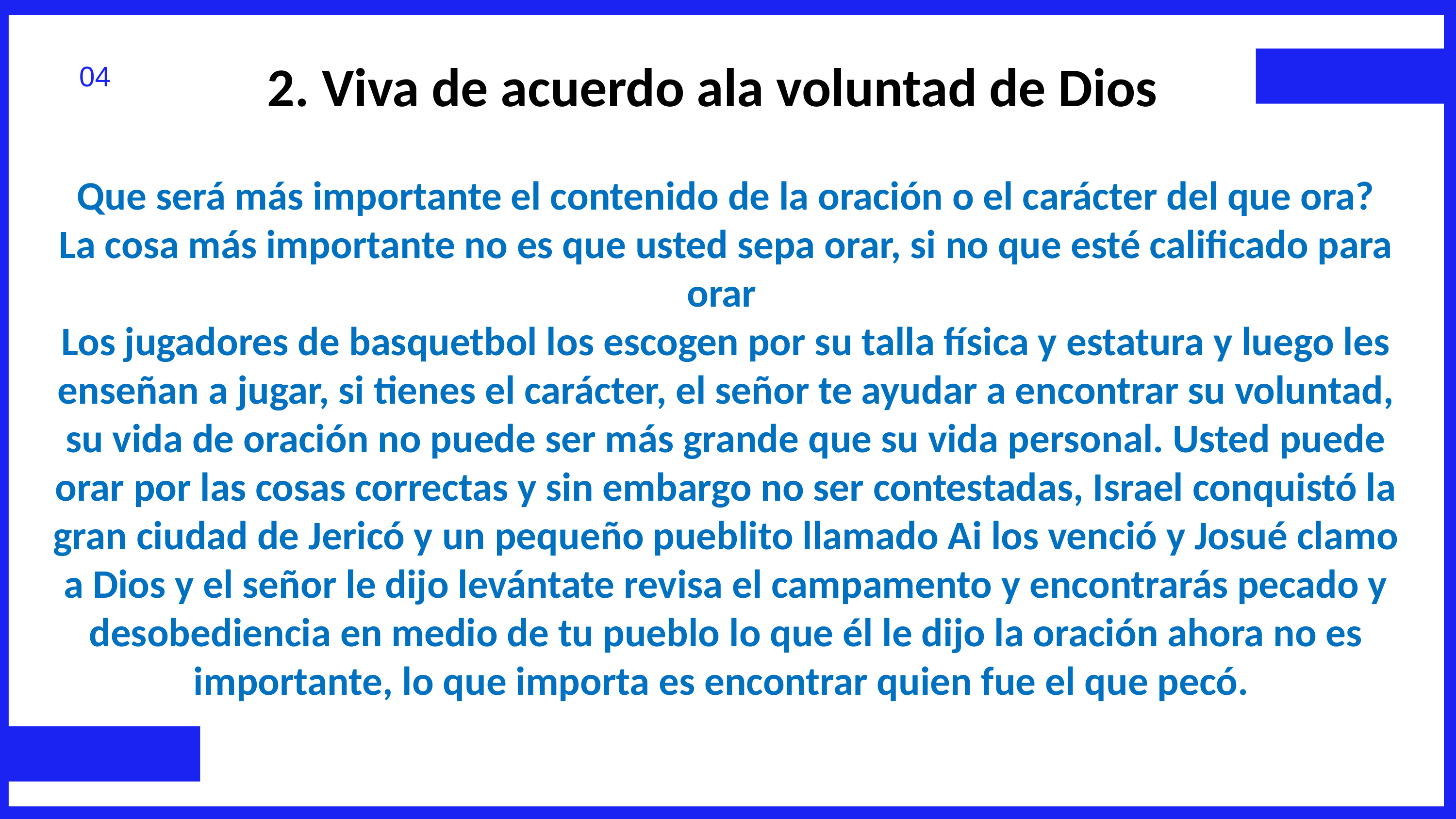

04
2. Viva de acuerdo ala voluntad de Dios

Que será más importante el contenido de la oración o el carácter del que ora?
La cosa más importante no es que usted sepa orar, si no que esté calificado para orar
Los jugadores de basquetbol los escogen por su talla física y estatura y luego les enseñan a jugar, si tienes el carácter, el señor te ayudar a encontrar su voluntad, su vida de oración no puede ser más grande que su vida personal. Usted puede orar por las cosas correctas y sin embargo no ser contestadas, Israel conquistó la gran ciudad de Jericó y un pequeño pueblito llamado Ai los venció y Josué clamo a Dios y el señor le dijo levántate revisa el campamento y encontrarás pecado y desobediencia en medio de tu pueblo lo que él le dijo la oración ahora no es importante, lo que importa es encontrar quien fue el que pecó.